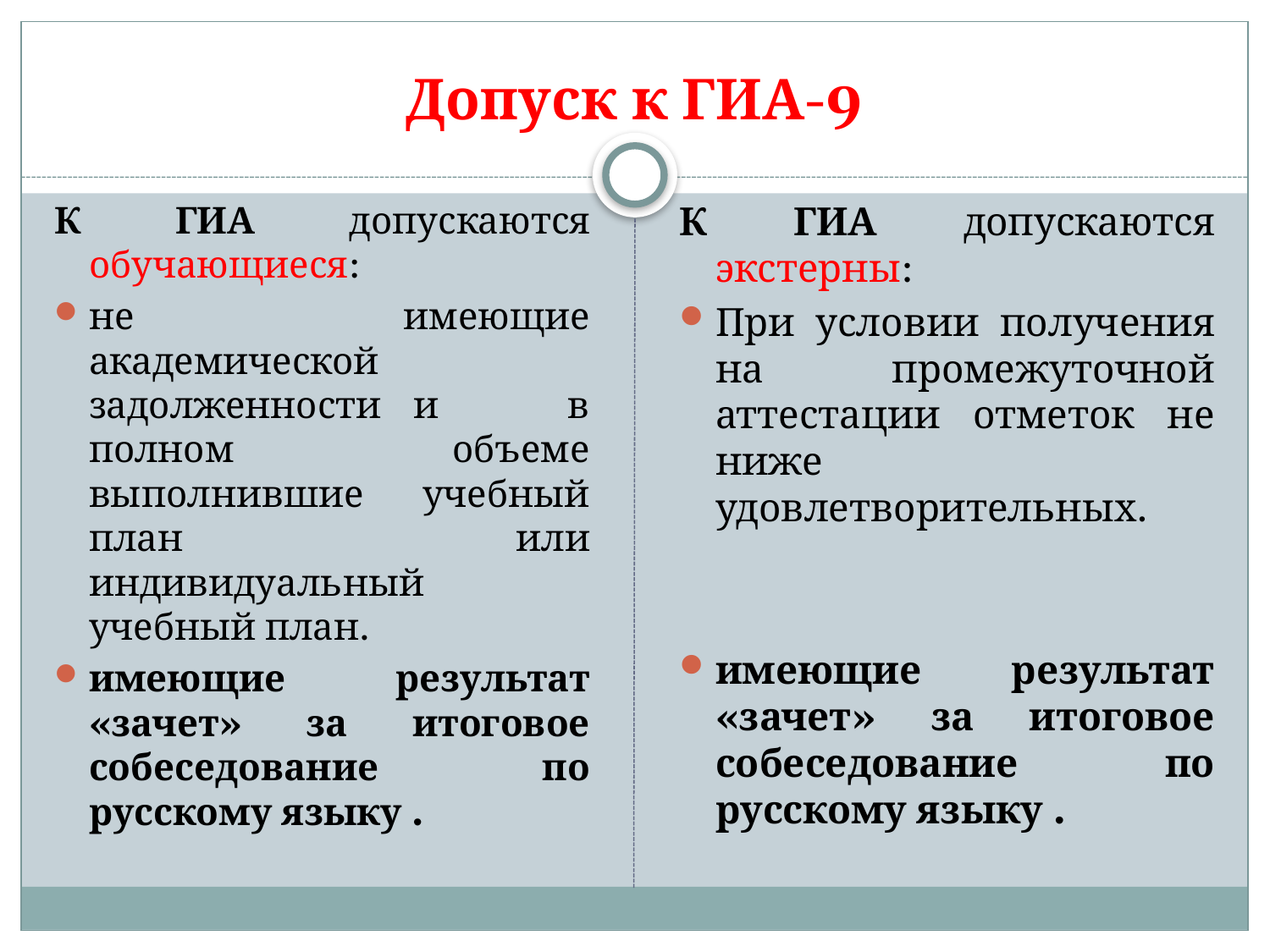

# Допуск к ГИА-9
К ГИА допускаются обучающиеся:
не имеющие академической задолженности и    в полном объеме выполнившие учебный план или индивидуальный учебный план.
имеющие результат «зачет» за итоговое собеседование по русскому языку .
К ГИА допускаются экстерны:
При условии получения на промежуточной аттестации отметок не ниже удовлетворительных.

имеющие результат «зачет» за итоговое собеседование по русскому языку .